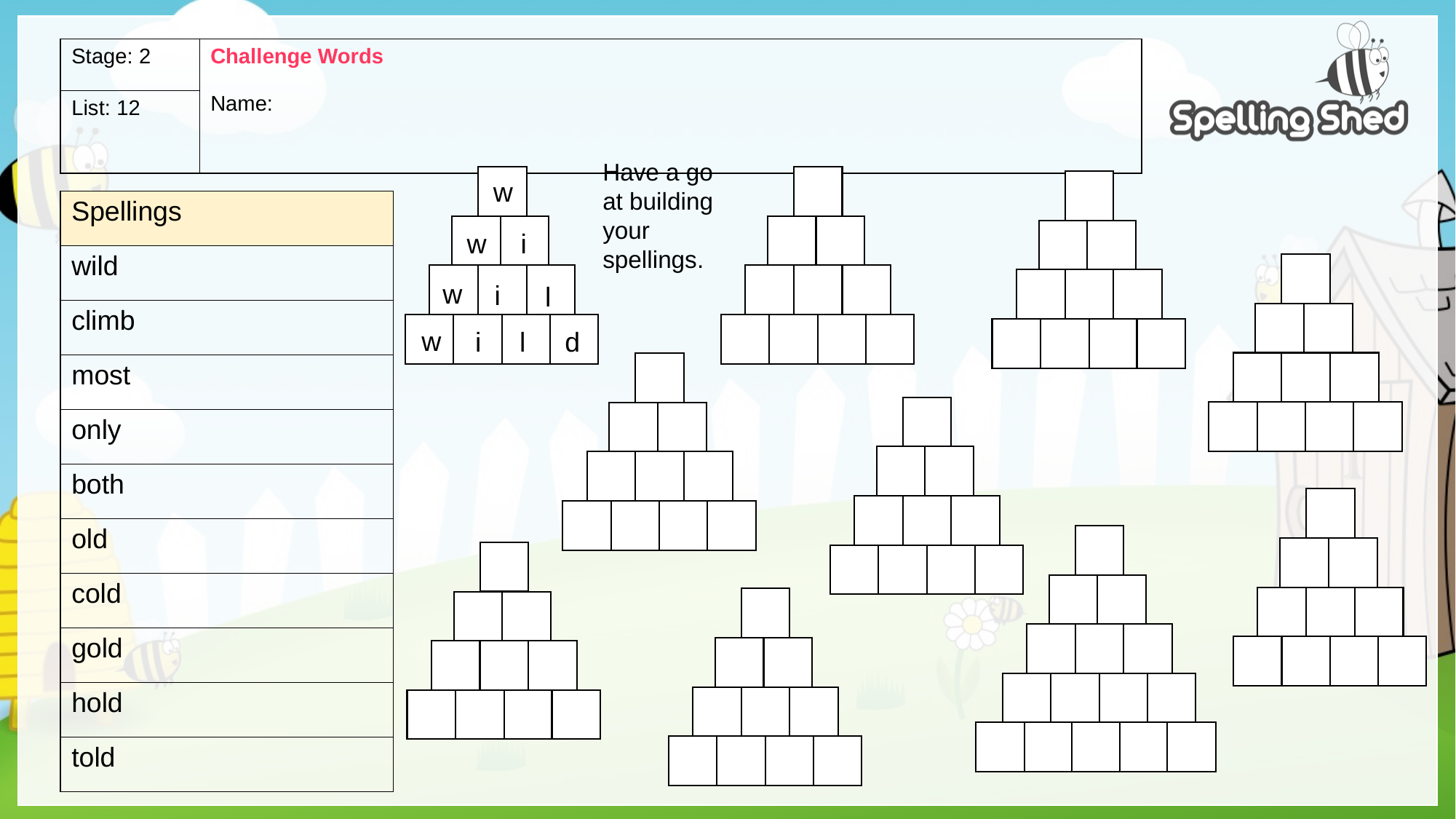

| Stage: 2 | Challenge Words Name: |
| --- | --- |
| List: 12 |  |
Have a go at building your spellings.

w

| Spellings |
| --- |
| wild |
| climb |
| most |
| only |
| both |
| old |
| cold |
| gold |
| hold |
| told |

w
i

w
i
l

w

l
d
i